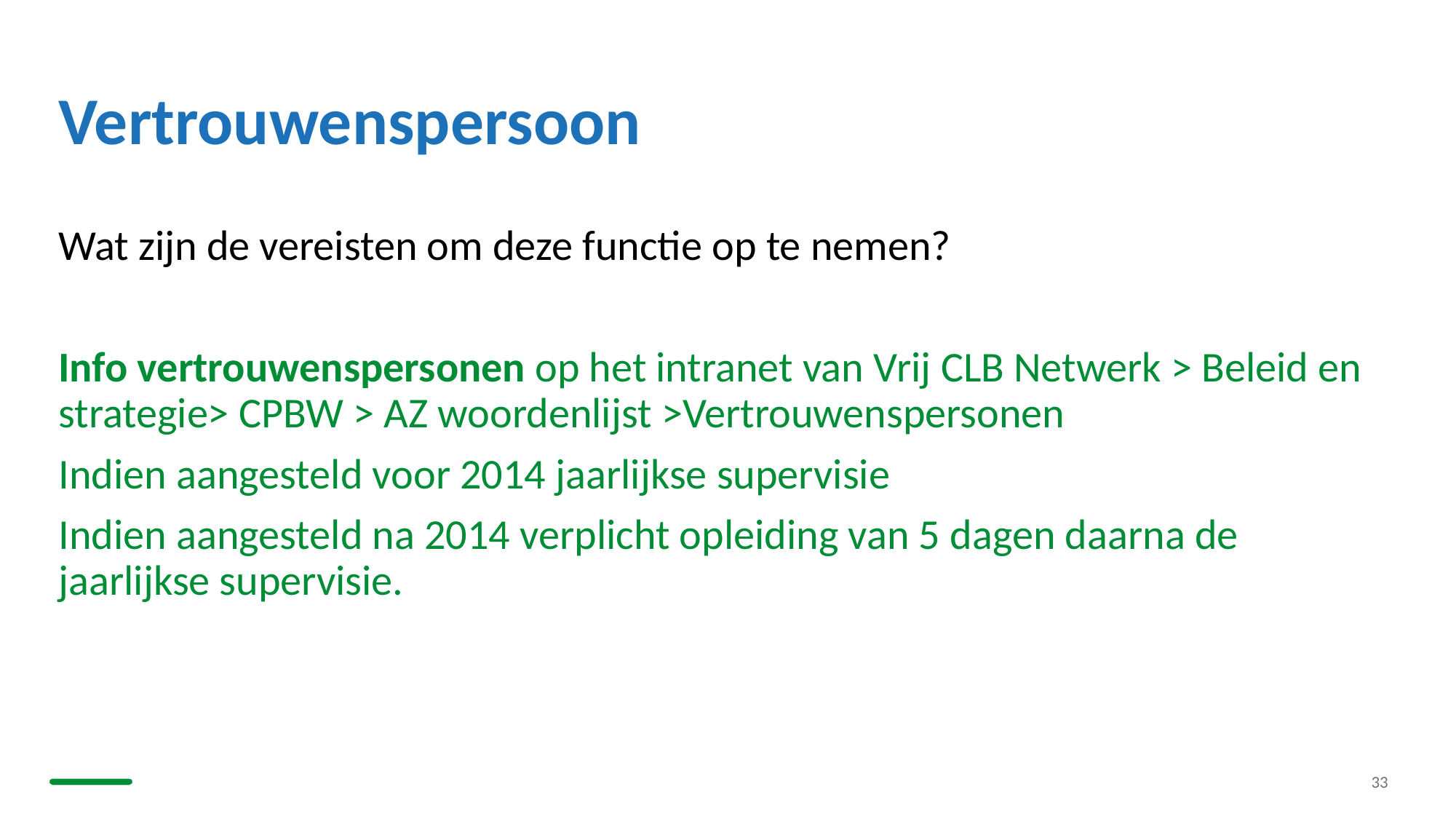

# Vertrouwenspersoon
Wat zijn de vereisten om deze functie op te nemen?

Info vertrouwenspersonen op het intranet van Vrij CLB Netwerk > Beleid en strategie> CPBW > AZ woordenlijst >Vertrouwenspersonen
Indien aangesteld voor 2014 jaarlijkse supervisie
Indien aangesteld na 2014 verplicht opleiding van 5 dagen daarna de jaarlijkse supervisie.
33